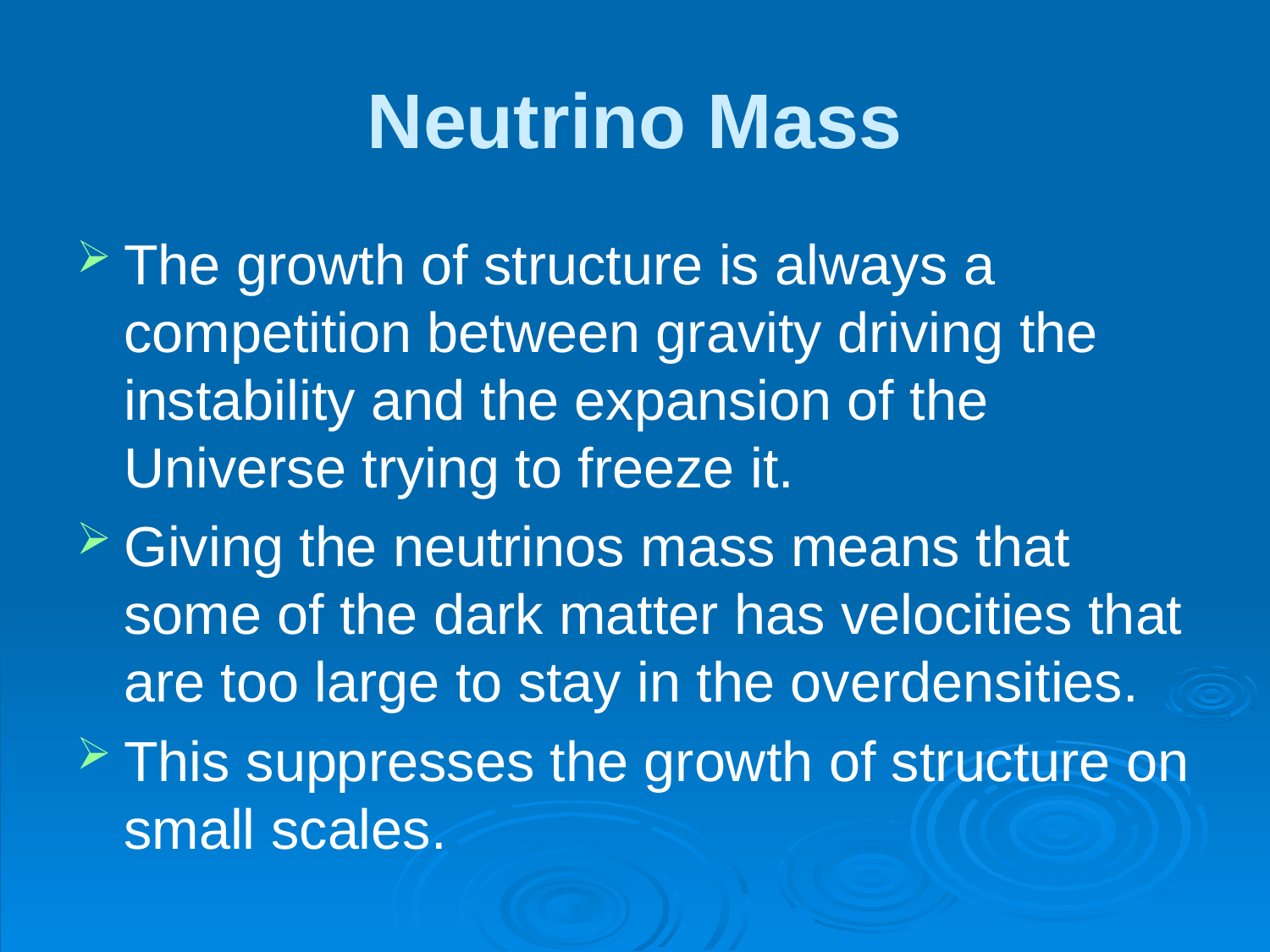

# Neutrino Mass
The growth of structure is always a competition between gravity driving the instability and the expansion of the Universe trying to freeze it.
Giving the neutrinos mass means that some of the dark matter has velocities that are too large to stay in the overdensities.
This suppresses the growth of structure on small scales.